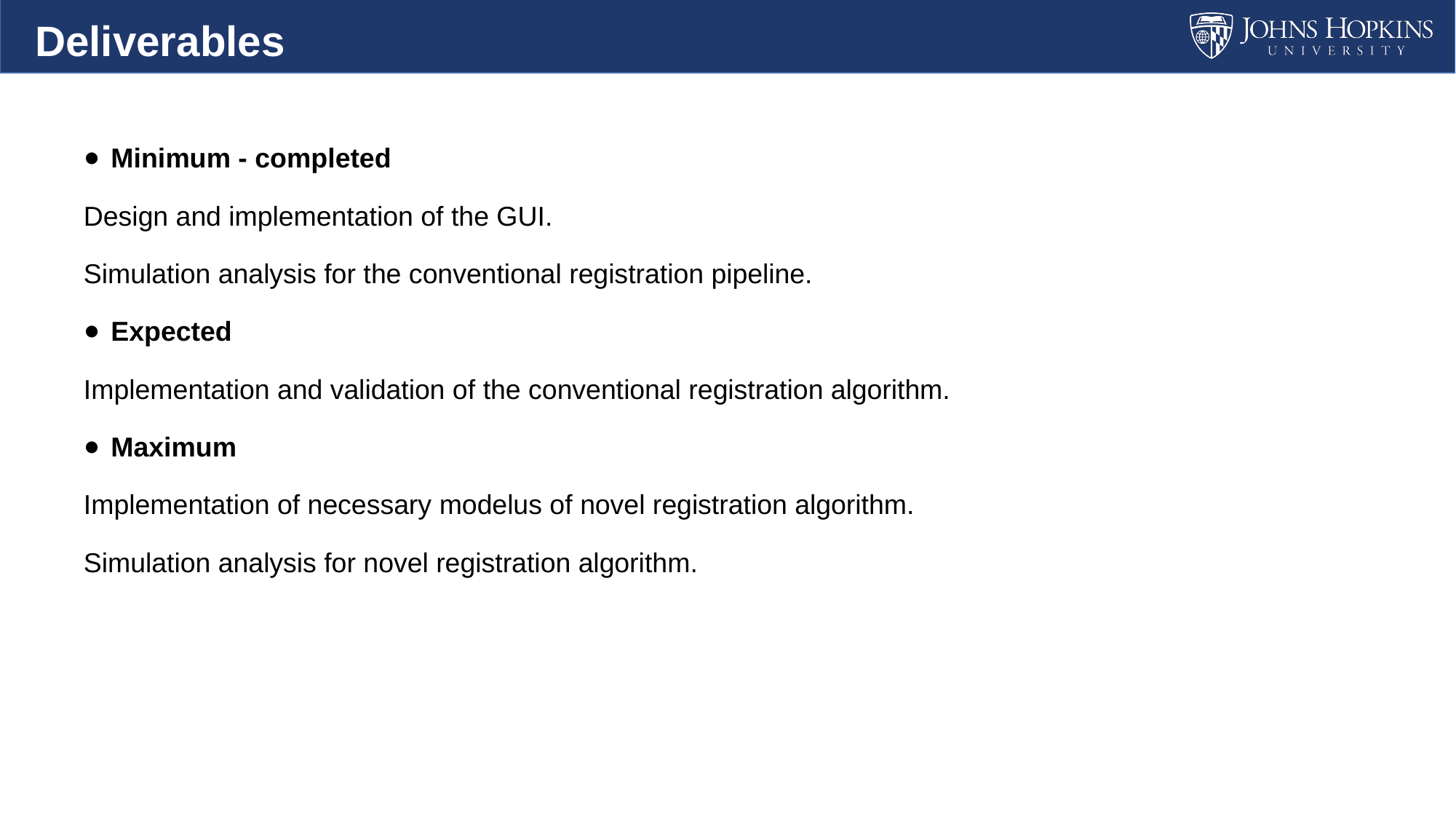

Deliverables
Minimum - completed
Design and implementation of the GUI.
Simulation analysis for the conventional registration pipeline.
Expected
Implementation and validation of the conventional registration algorithm.
Maximum
Implementation of necessary modelus of novel registration algorithm.
Simulation analysis for novel registration algorithm.
14